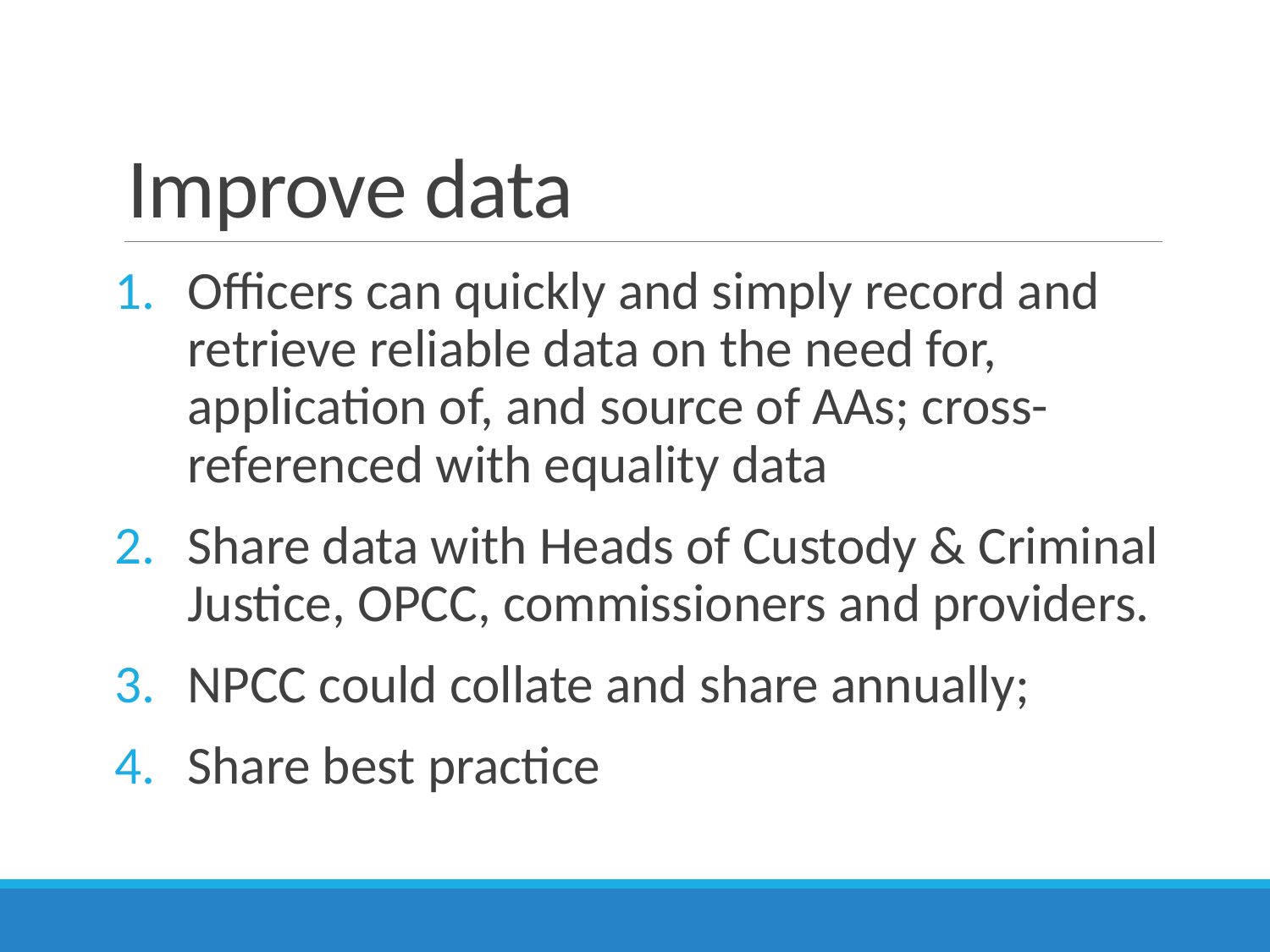

# Improve data
Officers can quickly and simply record and retrieve reliable data on the need for, application of, and source of AAs; cross-referenced with equality data
Share data with Heads of Custody & Criminal Justice, OPCC, commissioners and providers.
NPCC could collate and share annually;
Share best practice